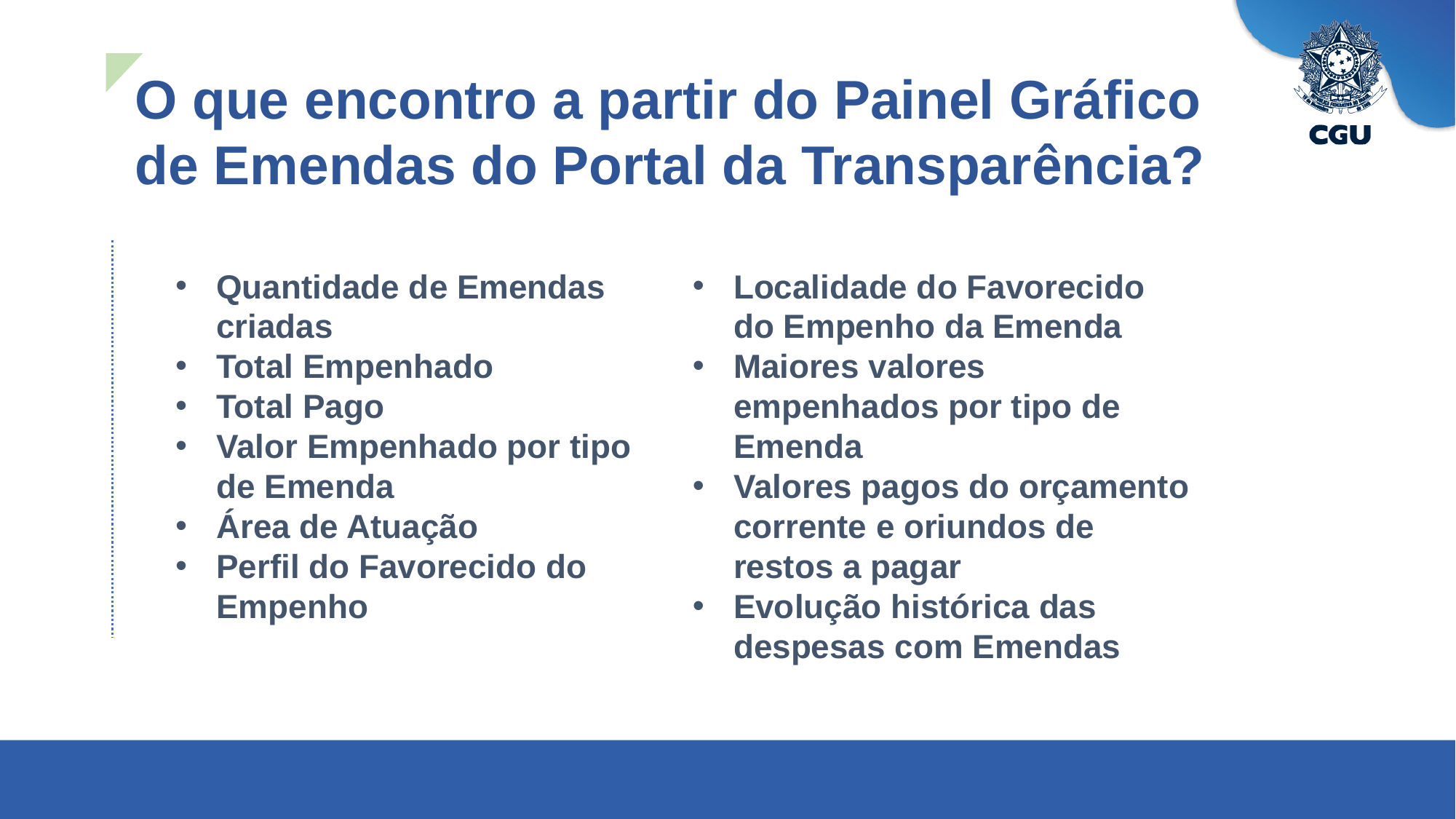

O que encontro a partir do Painel Gráfico de Emendas do Portal da Transparência?
Quantidade de Emendas criadas
Total Empenhado
Total Pago
Valor Empenhado por tipo de Emenda
Área de Atuação
Perfil do Favorecido do Empenho

Localidade do Favorecido do Empenho da Emenda
Maiores valores empenhados por tipo de Emenda
Valores pagos do orçamento corrente e oriundos de restos a pagar
Evolução histórica das despesas com Emendas